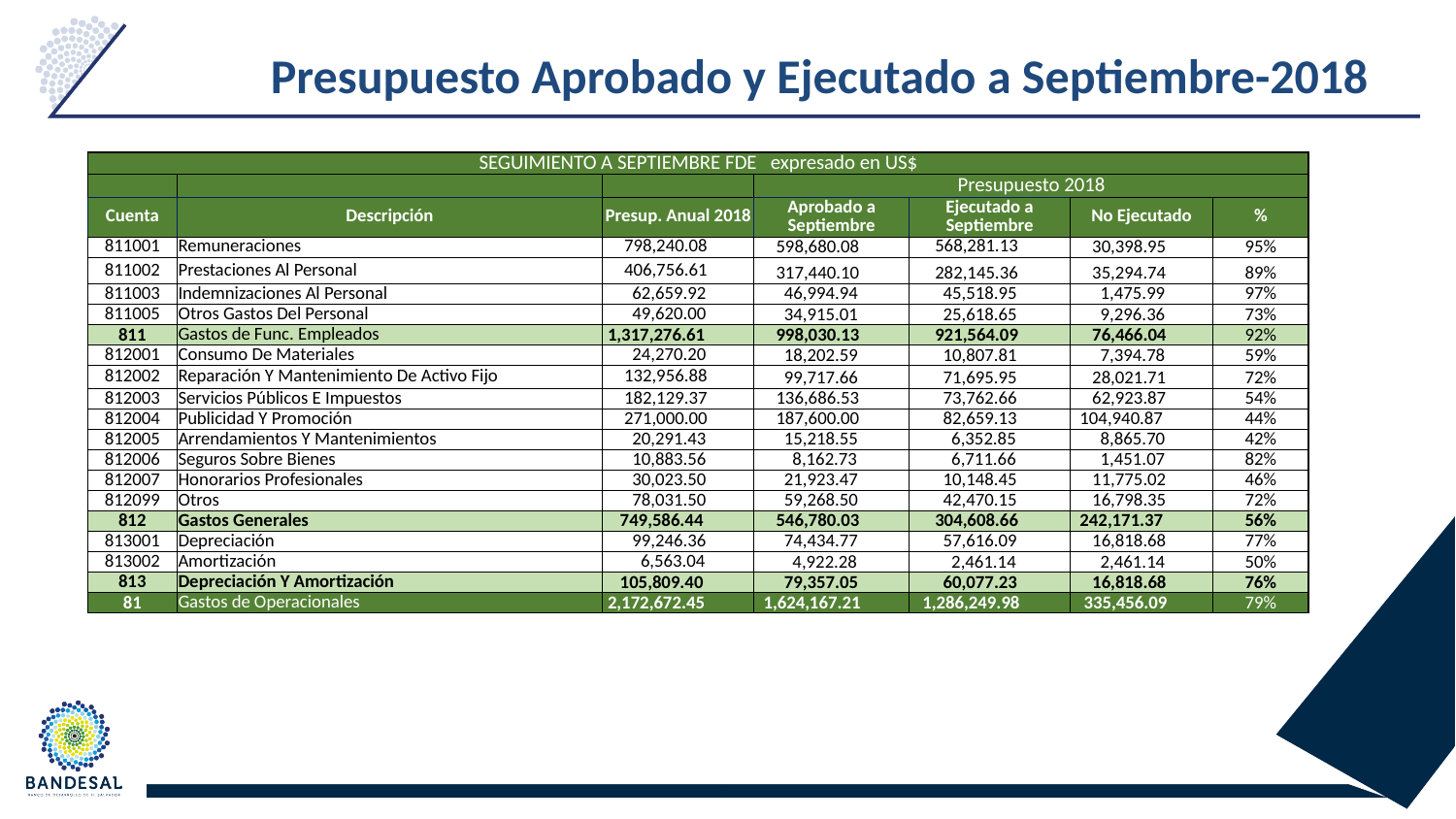

# Presupuesto Aprobado y Ejecutado a Septiembre-2018
| SEGUIMIENTO A SEPTIEMBRE FDE expresado en US$ |  |  |  |  |  |  |
| --- | --- | --- | --- | --- | --- | --- |
|  |  |  | Presupuesto 2018 |  |  |  |
| Cuenta | Descripción | Presup. Anual 2018 | Aprobado a Septiembre | Ejecutado a Septiembre | No Ejecutado | % |
| 811001 | Remuneraciones | 798,240.08 | 598,680.08 | 568,281.13 | 30,398.95 | 95% |
| 811002 | Prestaciones Al Personal | 406,756.61 | 317,440.10 | 282,145.36 | 35,294.74 | 89% |
| 811003 | Indemnizaciones Al Personal | 62,659.92 | 46,994.94 | 45,518.95 | 1,475.99 | 97% |
| 811005 | Otros Gastos Del Personal | 49,620.00 | 34,915.01 | 25,618.65 | 9,296.36 | 73% |
| 811 | Gastos de Func. Empleados | 1,317,276.61 | 998,030.13 | 921,564.09 | 76,466.04 | 92% |
| 812001 | Consumo De Materiales | 24,270.20 | 18,202.59 | 10,807.81 | 7,394.78 | 59% |
| 812002 | Reparación Y Mantenimiento De Activo Fijo | 132,956.88 | 99,717.66 | 71,695.95 | 28,021.71 | 72% |
| 812003 | Servicios Públicos E Impuestos | 182,129.37 | 136,686.53 | 73,762.66 | 62,923.87 | 54% |
| 812004 | Publicidad Y Promoción | 271,000.00 | 187,600.00 | 82,659.13 | 104,940.87 | 44% |
| 812005 | Arrendamientos Y Mantenimientos | 20,291.43 | 15,218.55 | 6,352.85 | 8,865.70 | 42% |
| 812006 | Seguros Sobre Bienes | 10,883.56 | 8,162.73 | 6,711.66 | 1,451.07 | 82% |
| 812007 | Honorarios Profesionales | 30,023.50 | 21,923.47 | 10,148.45 | 11,775.02 | 46% |
| 812099 | Otros | 78,031.50 | 59,268.50 | 42,470.15 | 16,798.35 | 72% |
| 812 | Gastos Generales | 749,586.44 | 546,780.03 | 304,608.66 | 242,171.37 | 56% |
| 813001 | Depreciación | 99,246.36 | 74,434.77 | 57,616.09 | 16,818.68 | 77% |
| 813002 | Amortización | 6,563.04 | 4,922.28 | 2,461.14 | 2,461.14 | 50% |
| 813 | Depreciación Y Amortización | 105,809.40 | 79,357.05 | 60,077.23 | 16,818.68 | 76% |
| 81 | Gastos de Operacionales | 2,172,672.45 | 1,624,167.21 | 1,286,249.98 | 335,456.09 | 79% |